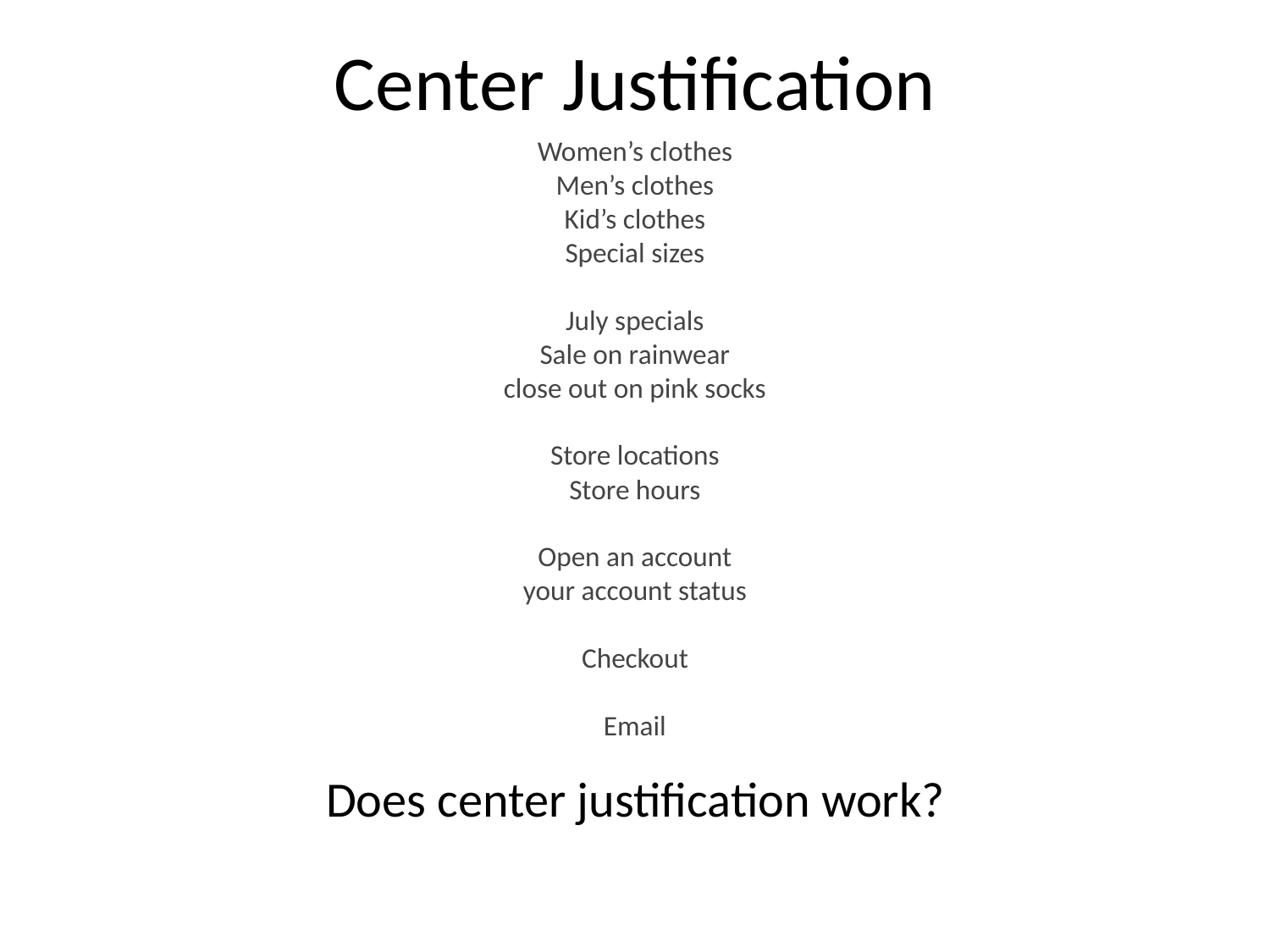

# Center Justification
Women’s clothes
Men’s clothes
Kid’s clothes
Special sizes

July specials
Sale on rainwear
close out on pink socks

Store locations
Store hours

Open an account
your account status

Checkout

Email
Does center justification work?